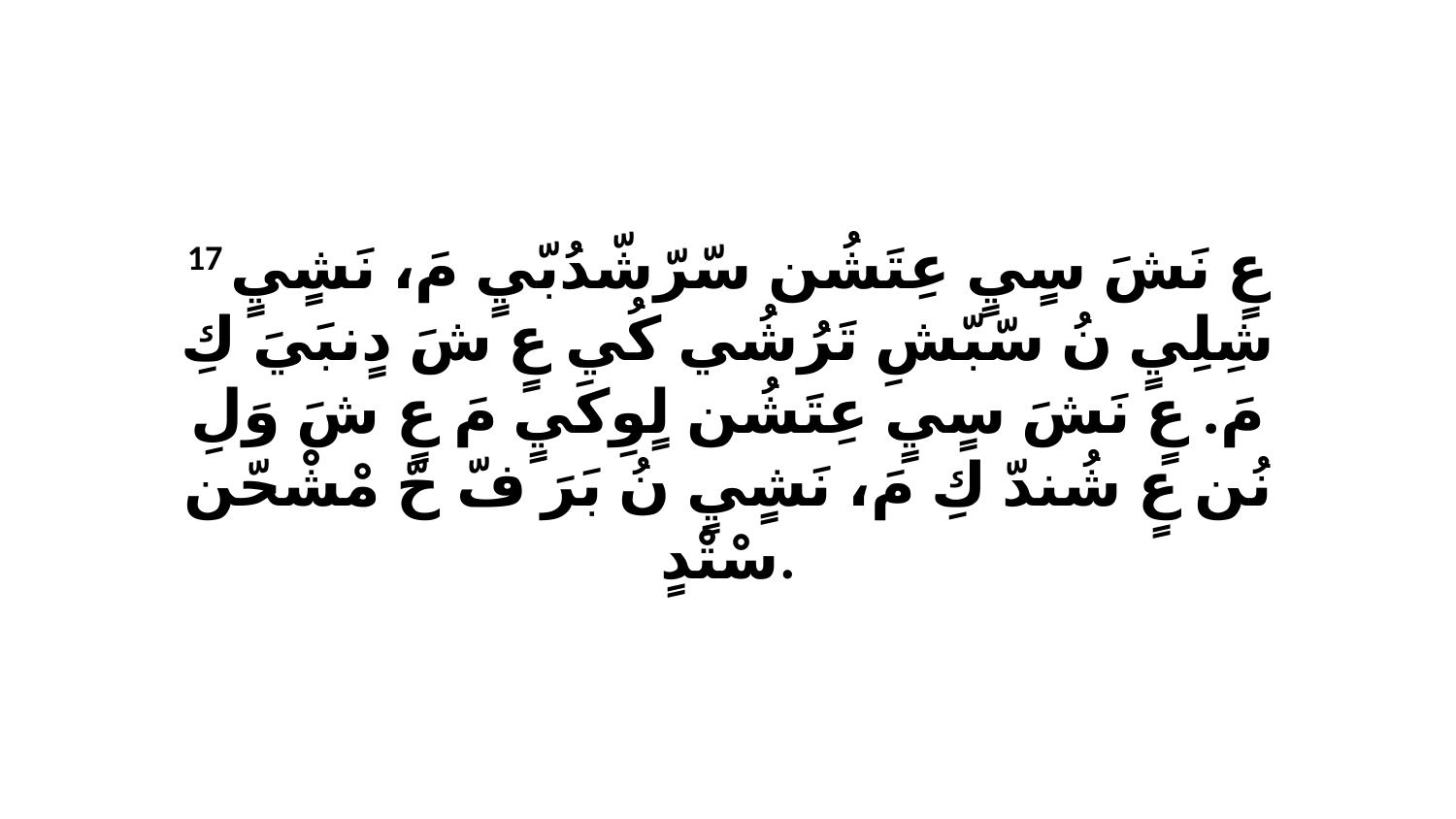

17 عٍ نَشَ سٍيٍ عِتَشُن سّرّشّدُبّيٍ مَ، نَشٍيٍ شِلِيٍ نُ سّبّشِ تَرُشُي كُي عٍ شَ دٍنبَيَ كِ مَ. عٍ نَشَ سٍيٍ عِتَشُن لٍوِكَيٍ مَ عٍ شَ وَلِ نُن عٍ شُندّ كِ مَ، نَشٍيٍ نُ بَرَ فّ حّ مْشْحّن سْتْدٍ.